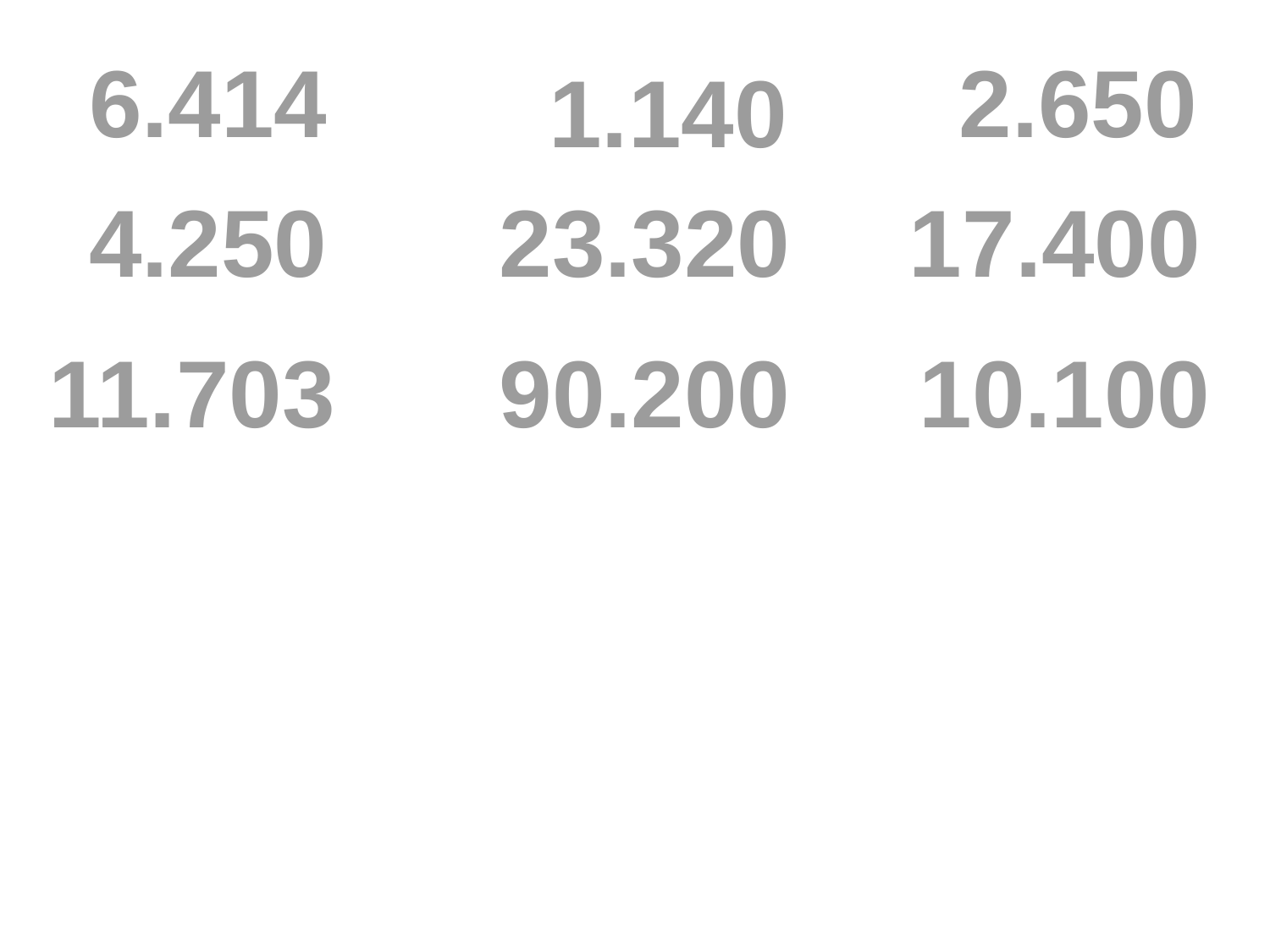

6.414
2.650
1.140
4.250
23.320
17.400
11.703
90.200
10.100